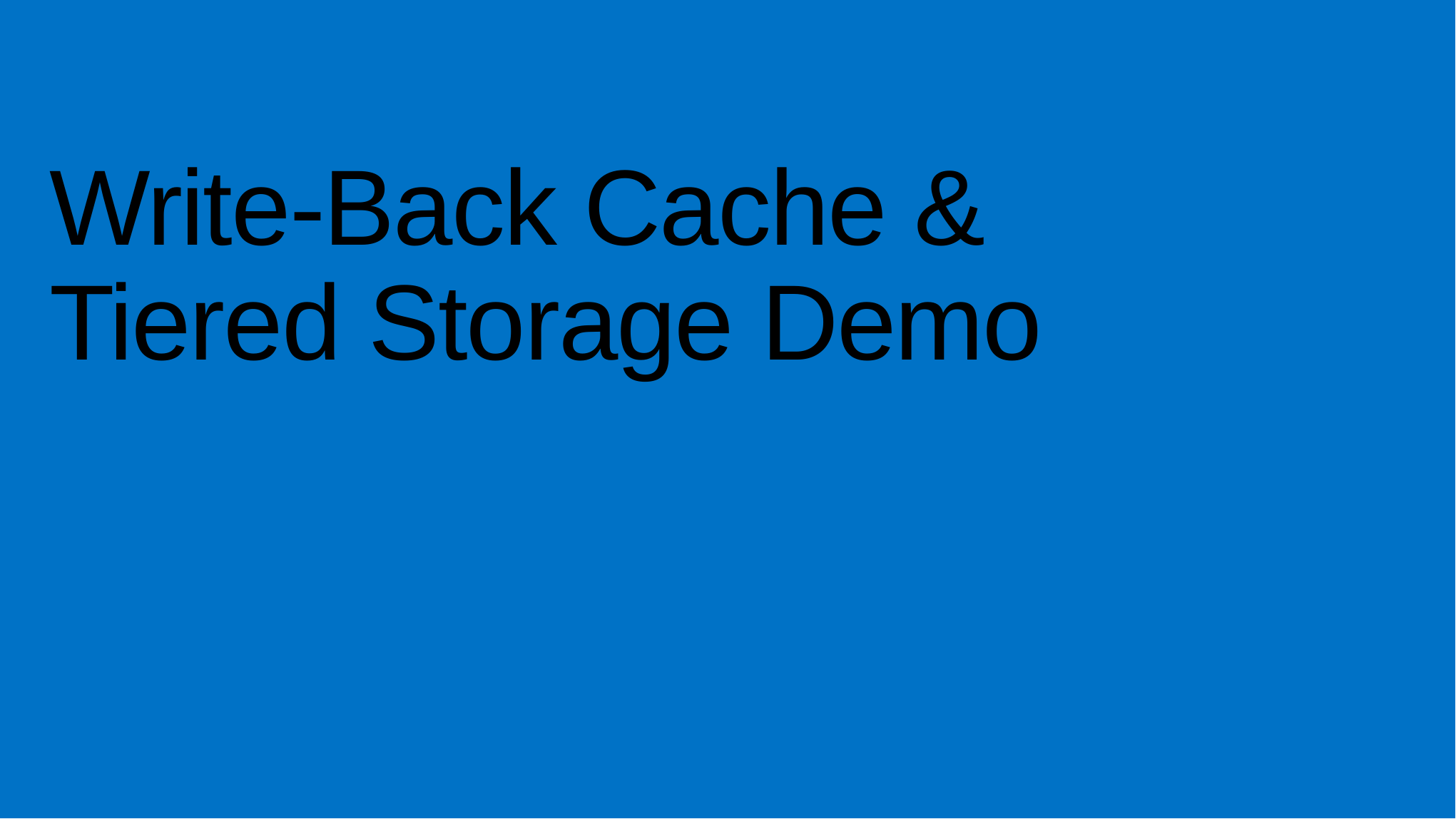

# Write-Back Cache & Tiered Storage Demo